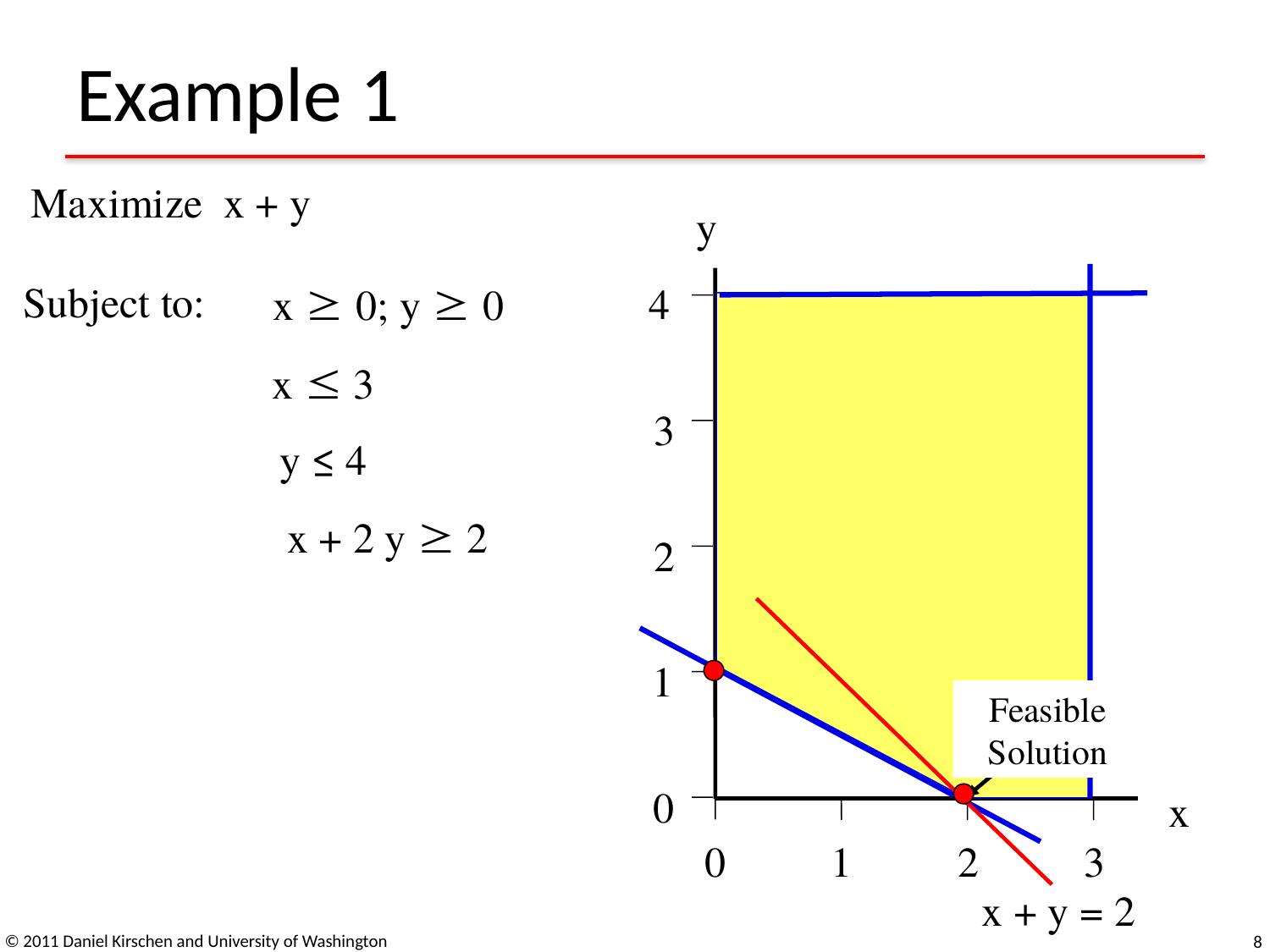

# Example 1
Maximize  x + y
y

4

3

2

1

0
x

0
1
2
3

x ≥ 0;	y ≥ 0
Subject to:

x ≤ 3
y ≤ 4
x + 2 y ≥ 2

x + y = 2

Feasible Solution

8
© 2011 Daniel Kirschen and University of Washington